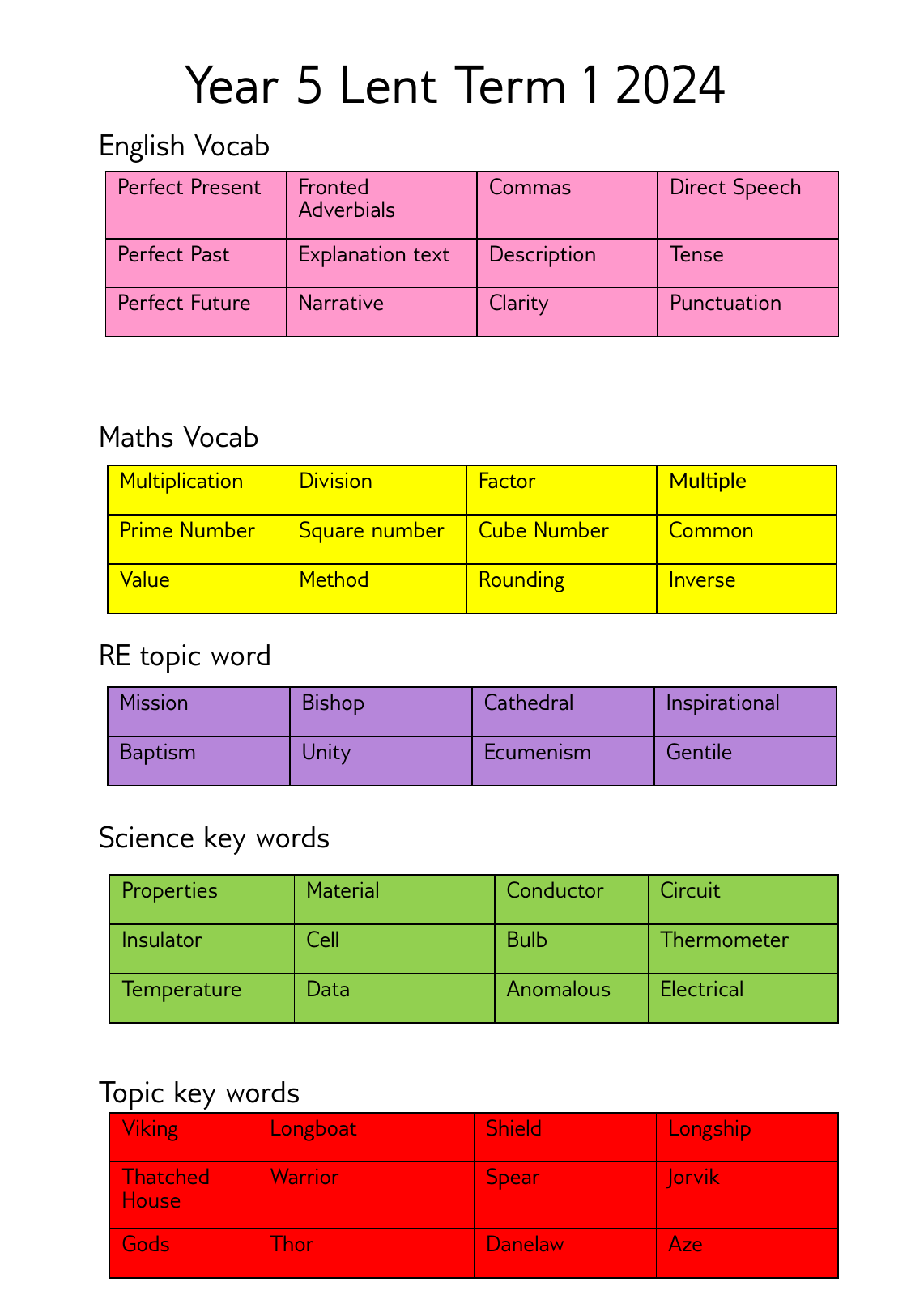

Year 5 Lent Term 1 2024
English Vocab

Maths Vocab

RE topic word

Science key words

Topic key words

| Perfect Present | Fronted Adverbials | Commas | Direct Speech |
| --- | --- | --- | --- |
| Perfect Past | Explanation text | Description | Tense |
| Perfect Future | Narrative | Clarity | Punctuation |
| Multiplication | Division | Factor | Multiple |
| --- | --- | --- | --- |
| Prime Number | Square number | Cube Number | Common |
| Value | Method | Rounding | Inverse |
| Mission | Bishop | Cathedral | Inspirational |
| --- | --- | --- | --- |
| Baptism | Unity | Ecumenism | Gentile |
| Properties | Material | Conductor | Circuit |
| --- | --- | --- | --- |
| Insulator | Cell | Bulb | Thermometer |
| Temperature | Data | Anomalous | Electrical |
| Viking | Longboat | Shield | Longship |
| --- | --- | --- | --- |
| Thatched House | Warrior | Spear | Jorvik |
| Gods | Thor | Danelaw | Aze |